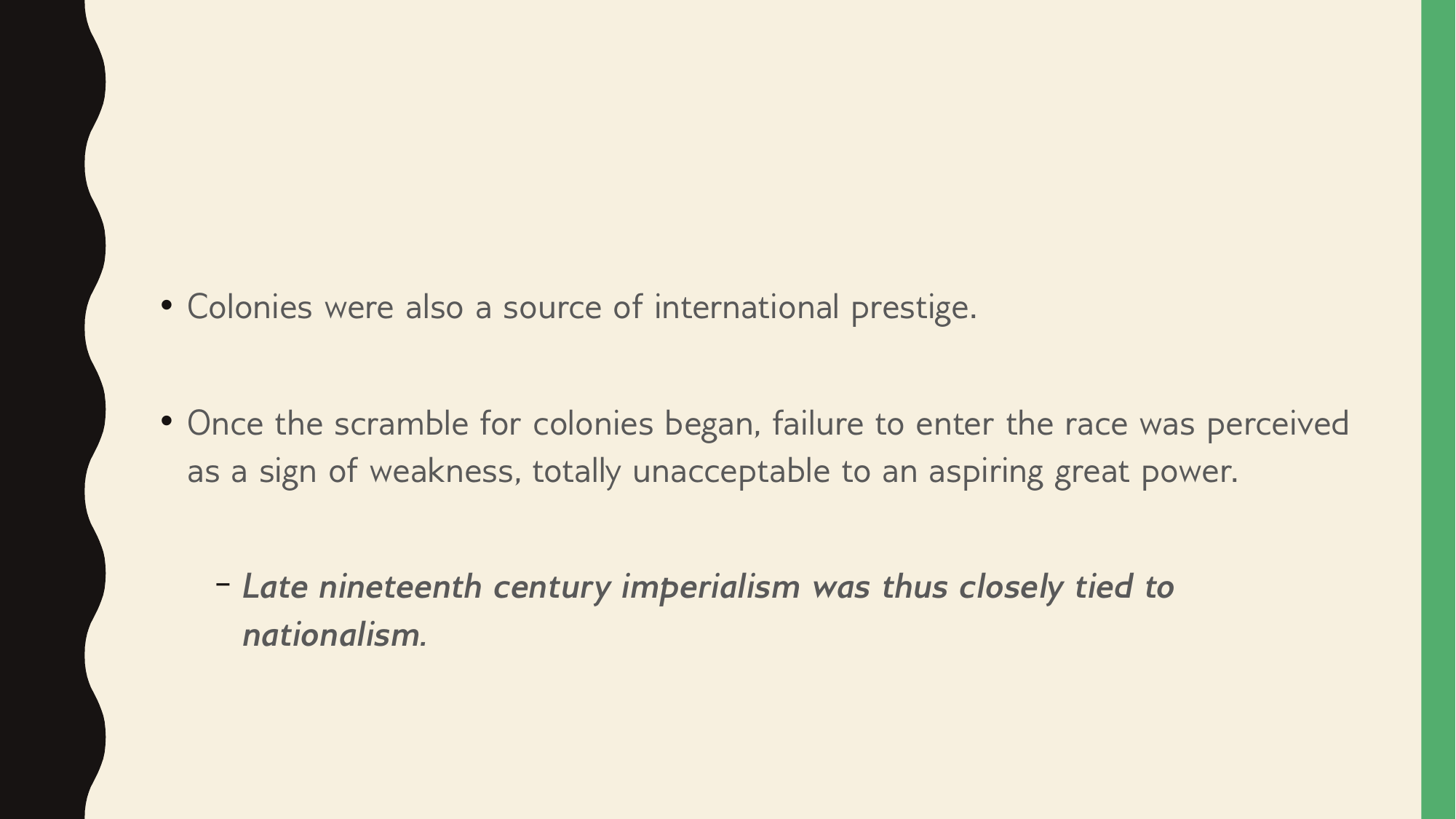

#
Colonies were also a source of international prestige.

Once the scramble for colonies began, failure to enter the race was perceived as a sign of weakness, totally unacceptable to an aspiring great power.

Late nineteenth century imperialism was thus closely tied to nationalism.